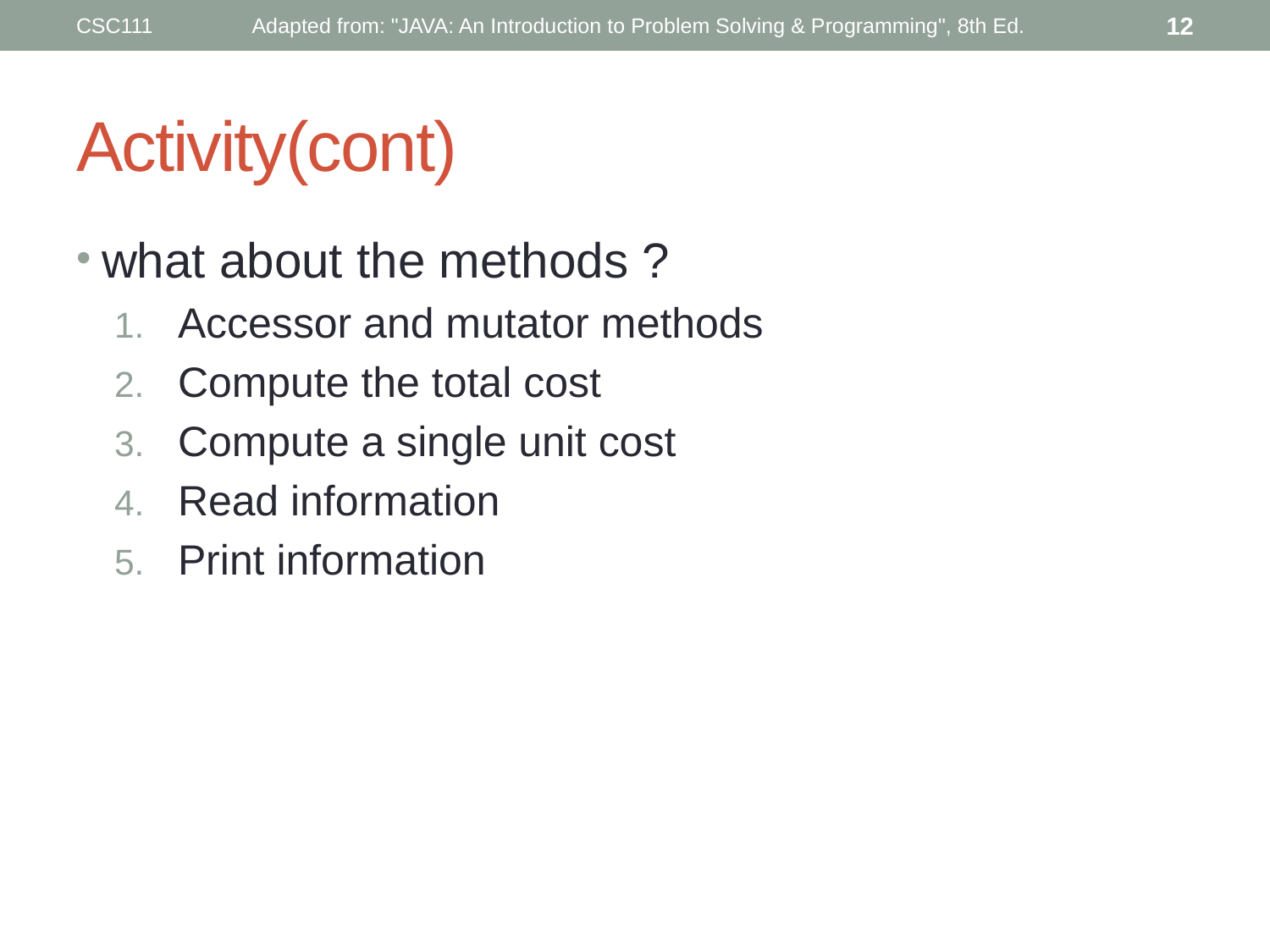

CSC111
Adapted from: "JAVA: An Introduction to Problem Solving & Programming", 8th Ed.
12
# Activity(cont)
what about the methods ?
Accessor and mutator methods
Compute the total cost
Compute a single unit cost
Read information
Print information